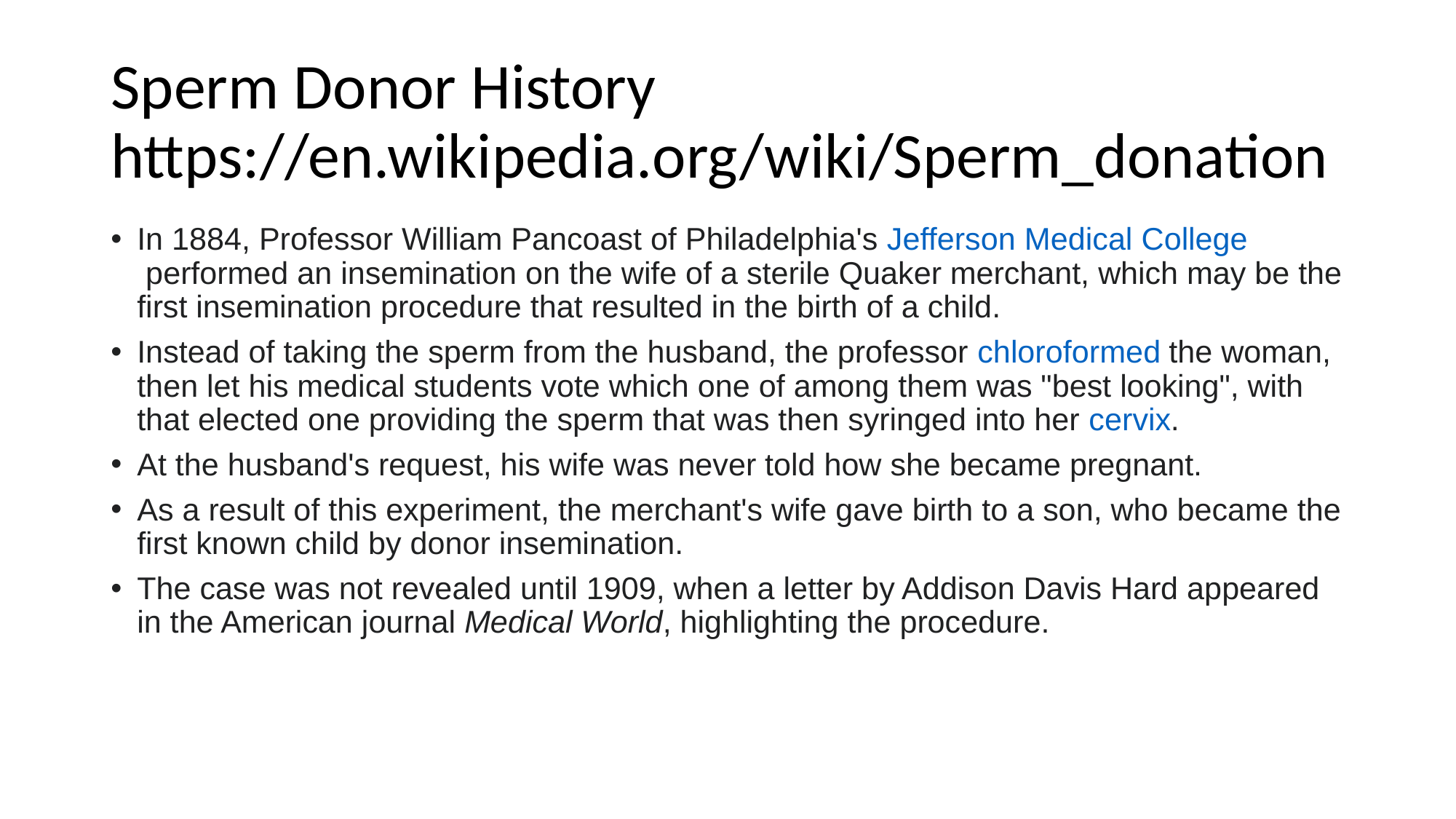

# Sperm Donor History https://en.wikipedia.org/wiki/Sperm_donation
In 1884, Professor William Pancoast of Philadelphia's Jefferson Medical College performed an insemination on the wife of a sterile Quaker merchant, which may be the first insemination procedure that resulted in the birth of a child.
Instead of taking the sperm from the husband, the professor chloroformed the woman, then let his medical students vote which one of among them was "best looking", with that elected one providing the sperm that was then syringed into her cervix.
At the husband's request, his wife was never told how she became pregnant.
As a result of this experiment, the merchant's wife gave birth to a son, who became the first known child by donor insemination.
The case was not revealed until 1909, when a letter by Addison Davis Hard appeared in the American journal Medical World, highlighting the procedure.